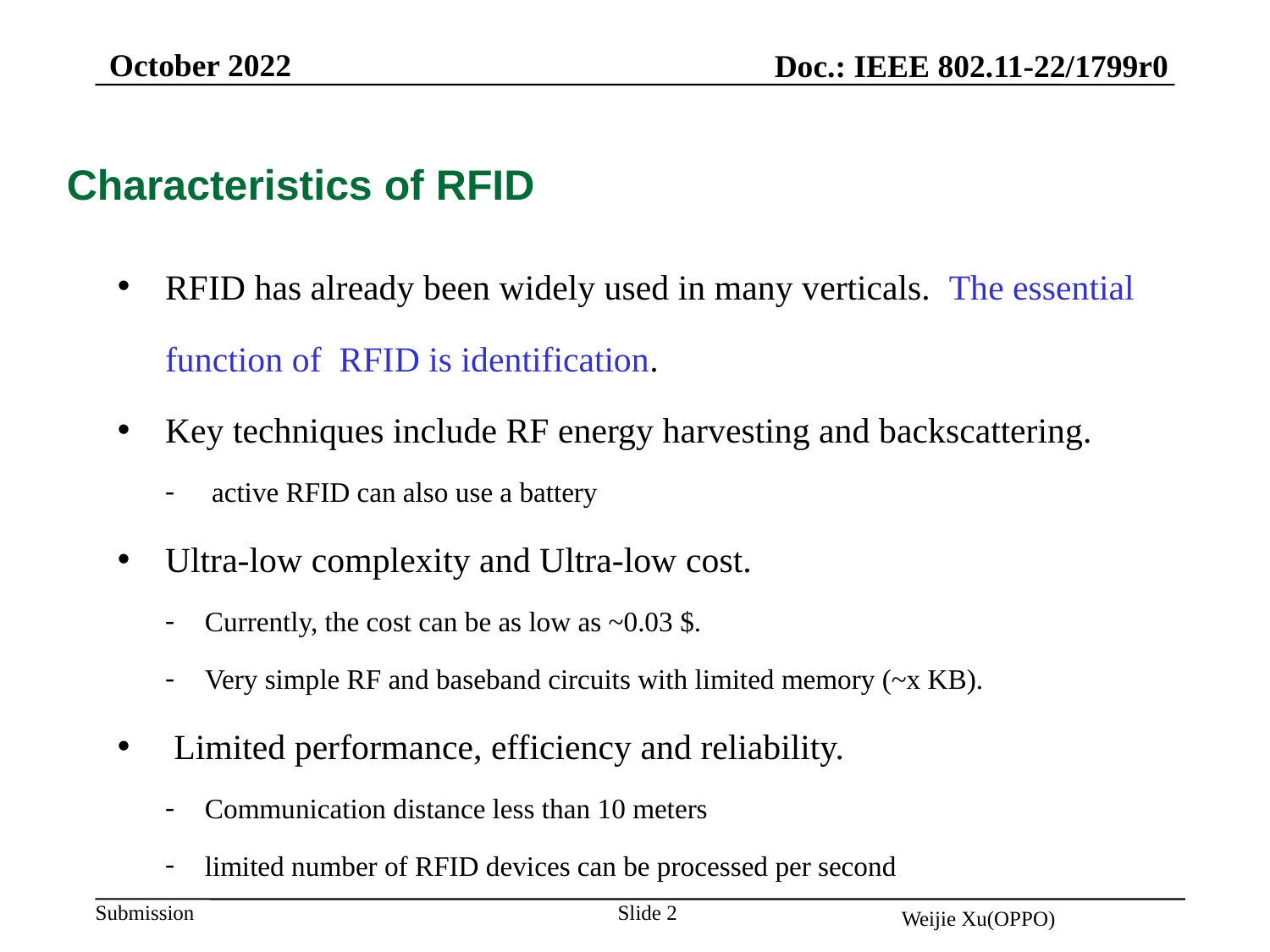

October 2022
Doc.: IEEE 802.11-22/1799r0
Characteristics of RFID
RFID has already been widely used in many verticals.  The essential function of  RFID is identification.
Key techniques include RF energy harvesting and backscattering.
 active RFID can also use a battery
Ultra-low complexity and Ultra-low cost.
Currently, the cost can be as low as ~0.03 $.
Very simple RF and baseband circuits with limited memory (~x KB).
 Limited performance, efficiency and reliability.
Communication distance less than 10 meters
limited number of RFID devices can be processed per second
Slide 2
Weijie Xu(OPPO)